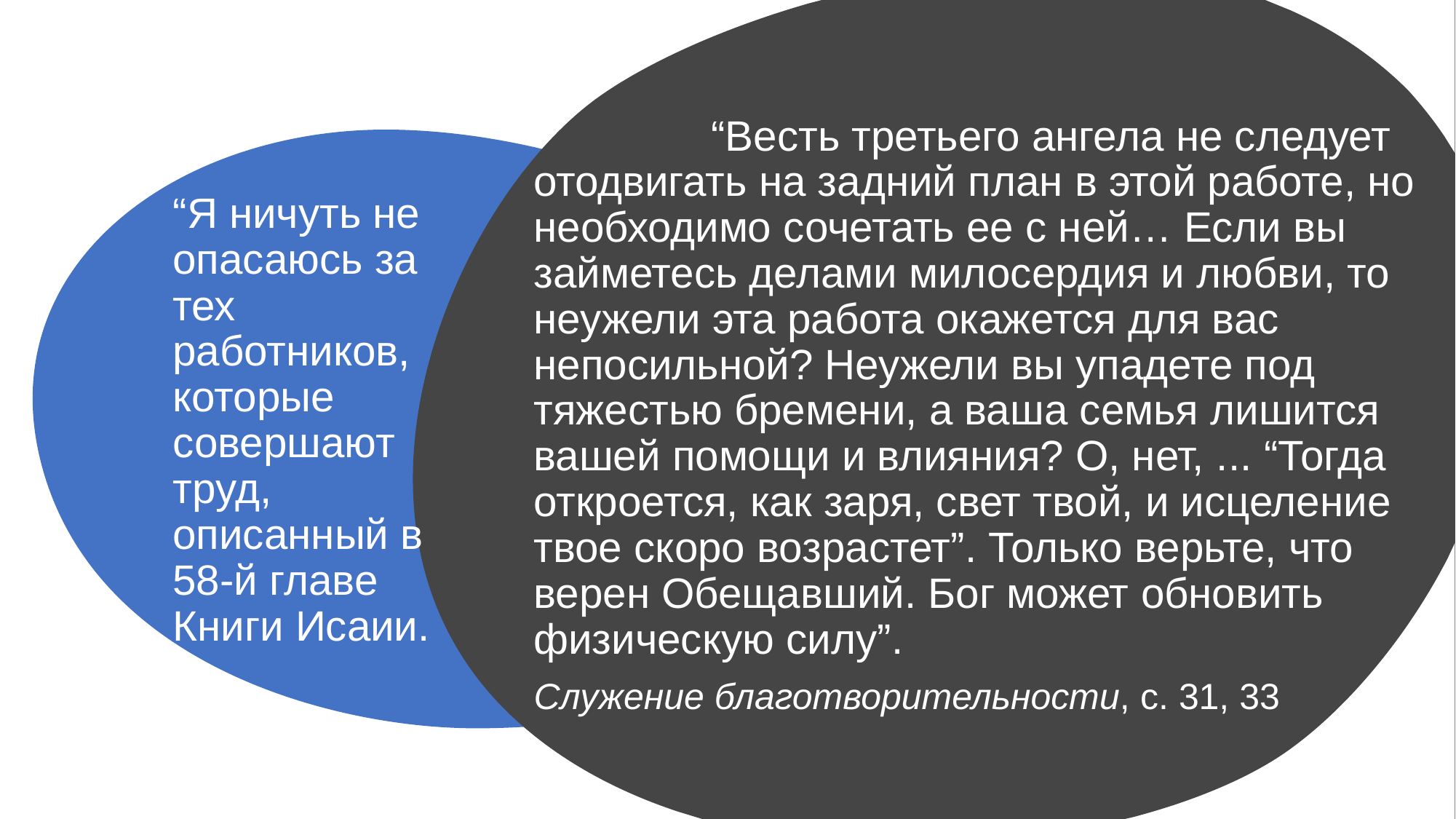

“Весть третьего ангела не следует отодвигать на задний план в этой работе, но необходимо сочетать ее с ней… Если вы займетесь делами милосердия и любви, то неужели эта работа окажется для вас непосильной? Неужели вы упадете под тяжестью бремени, а ваша семья лишится вашей помощи и влияния? О, нет, ... “Тогда откроется, как заря, свет твой, и исцеление твое скоро возрастет”. Только верьте, что верен Обещавший. Бог может обновить физическую силу”.
Служение благотворительности, с. 31, 33

# “Я ничуть не опасаюсь за тех работников, которые совершают труд, описанный в 58-й главе Книги Исаии.